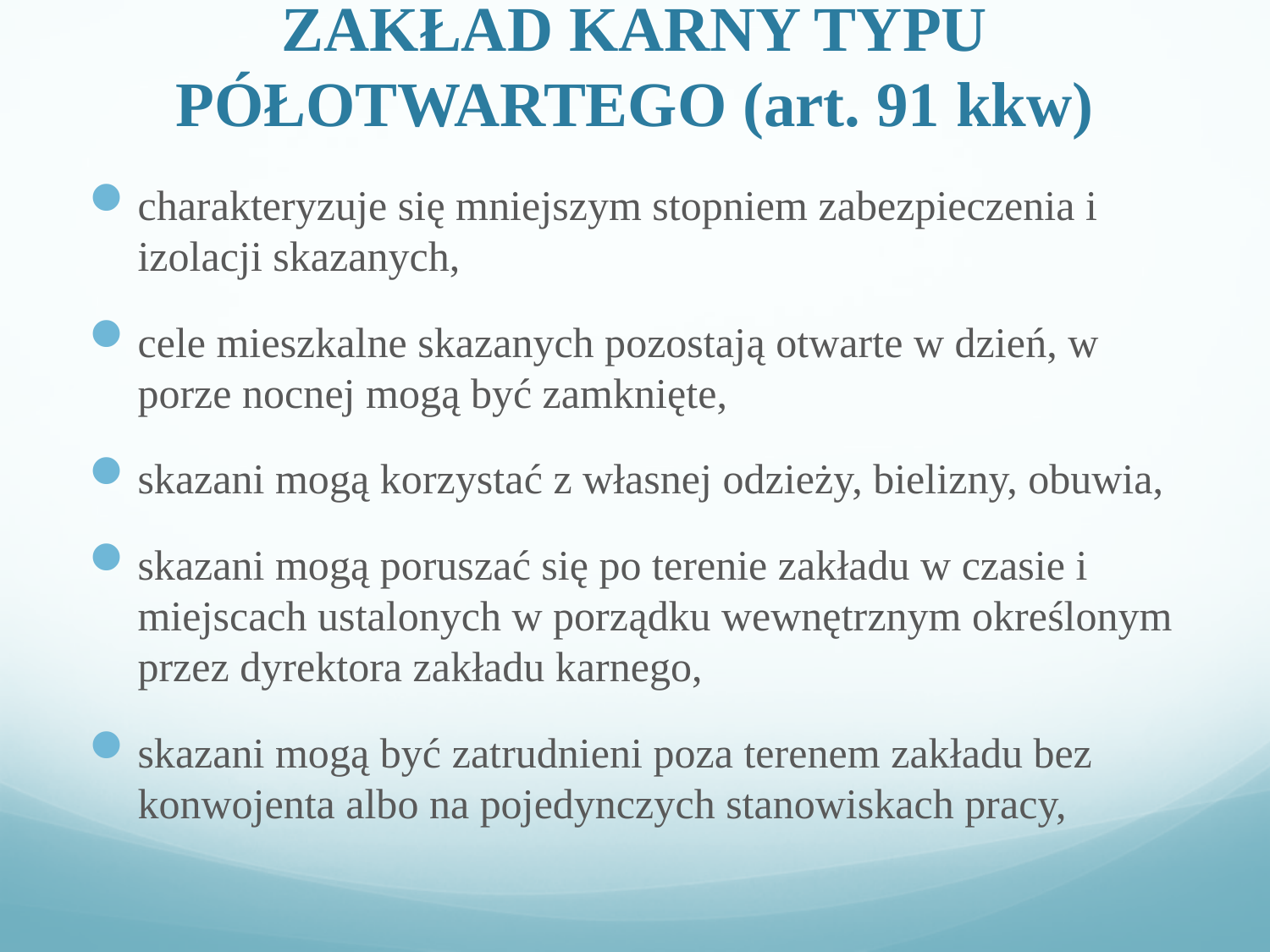

# ZAKŁAD KARNY TYPU PÓŁOTWARTEGO (art. 91 kkw)
charakteryzuje się mniejszym stopniem zabezpieczenia i izolacji skazanych,
cele mieszkalne skazanych pozostają otwarte w dzień, w porze nocnej mogą być zamknięte,
skazani mogą korzystać z własnej odzieży, bielizny, obuwia,
skazani mogą poruszać się po terenie zakładu w czasie i miejscach ustalonych w porządku wewnętrznym określonym przez dyrektora zakładu karnego,
skazani mogą być zatrudnieni poza terenem zakładu bez konwojenta albo na pojedynczych stanowiskach pracy,